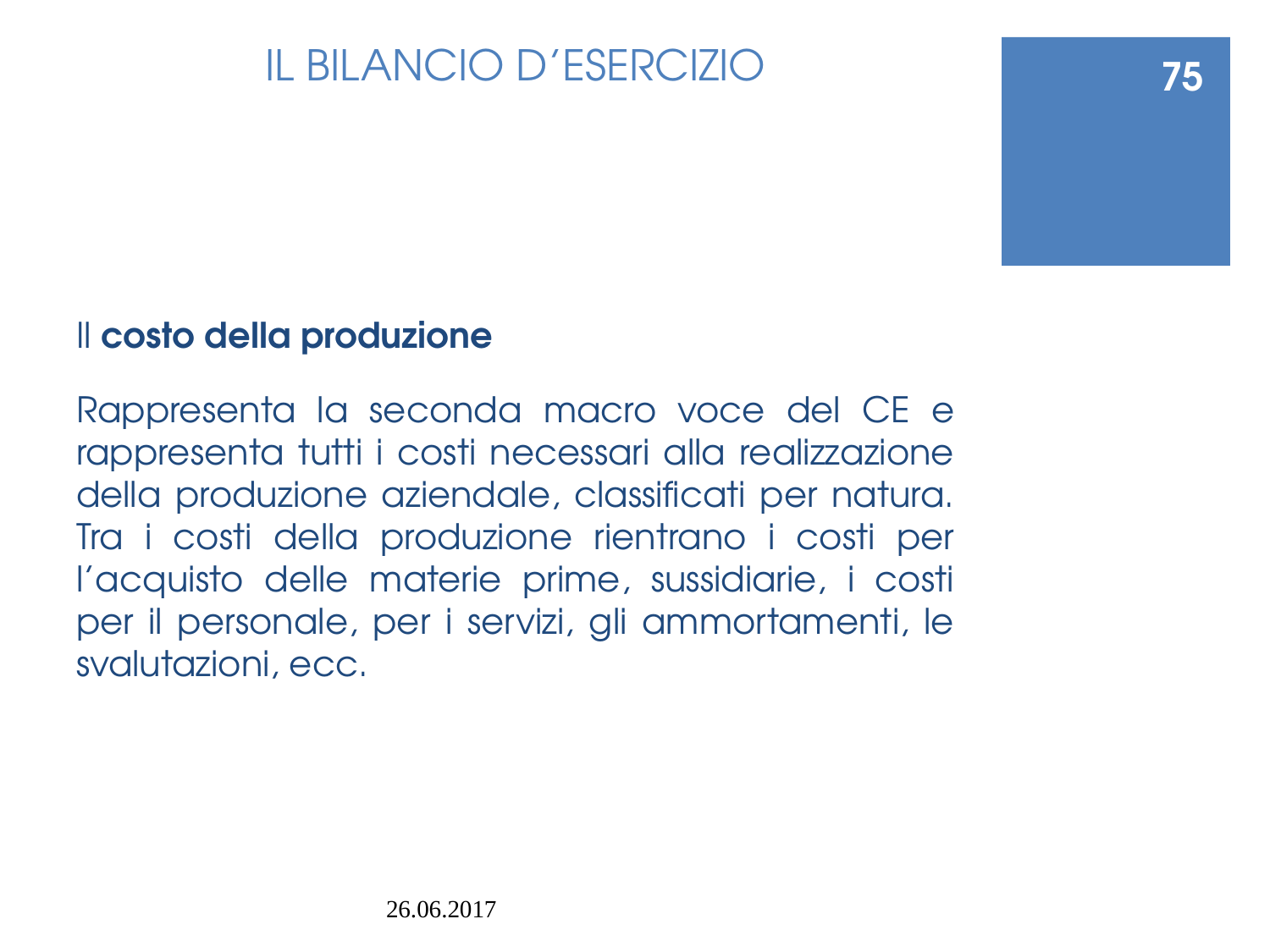

75
# IL BILANCIO D’ESERCIZIO
Il costo della produzione
Rappresenta la seconda macro voce del CE e rappresenta tutti i costi necessari alla realizzazione della produzione aziendale, classificati per natura. Tra i costi della produzione rientrano i costi per l’acquisto delle materie prime, sussidiarie, i costi per il personale, per i servizi, gli ammortamenti, le svalutazioni, ecc.

26.06.2017